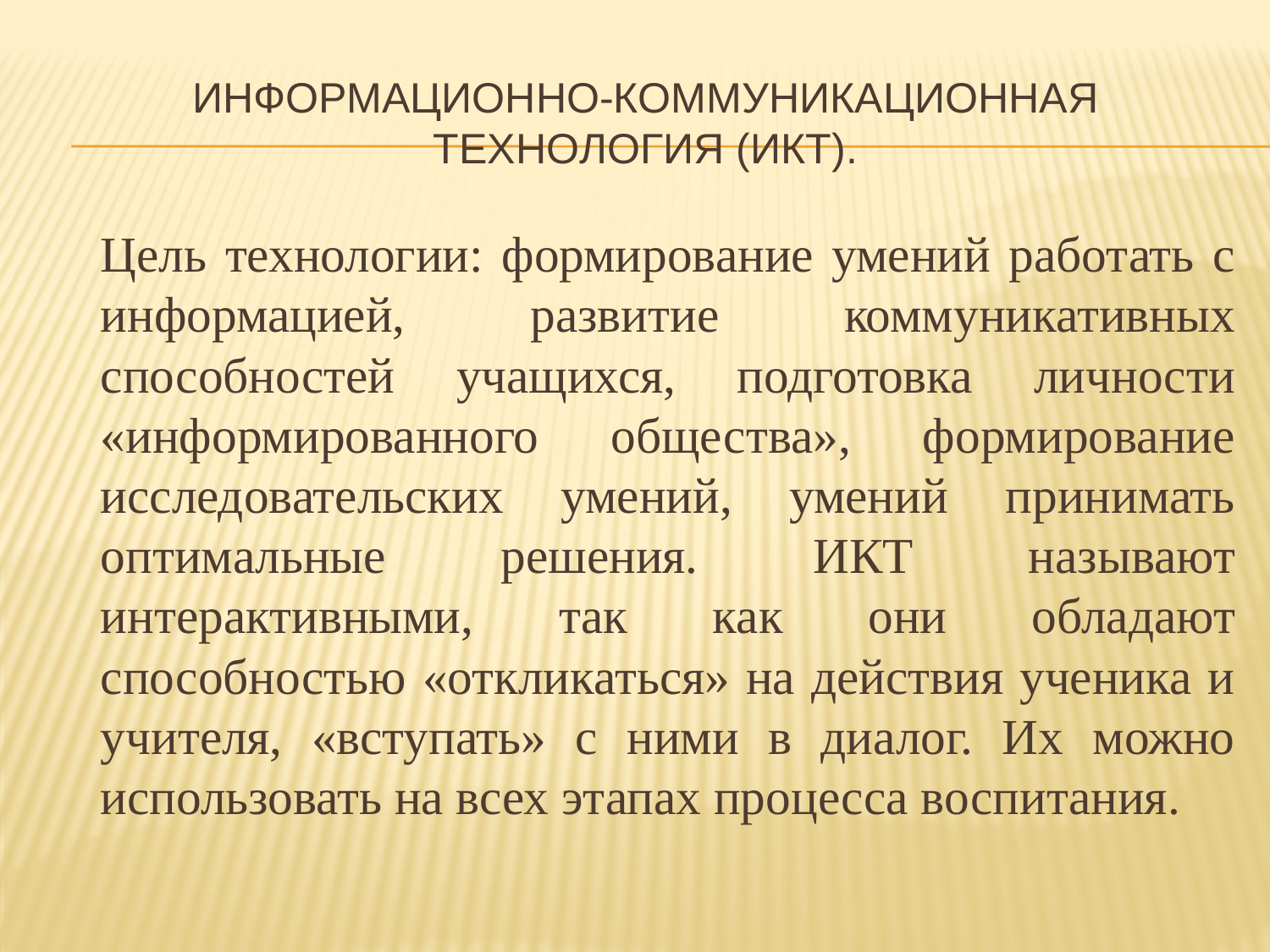

# информационно-коммуникационная технология (ИКТ).
		Цель технологии: формирование умений работать с информацией, развитие коммуникативных способностей учащихся, подготовка личности «информированного общества», формирование исследовательских умений, умений принимать оптимальные решения. ИКТ называют интерактивными, так как они обладают способностью «откликаться» на действия ученика и учителя, «вступать» с ними в диалог. Их можно использовать на всех этапах процесса воспитания.